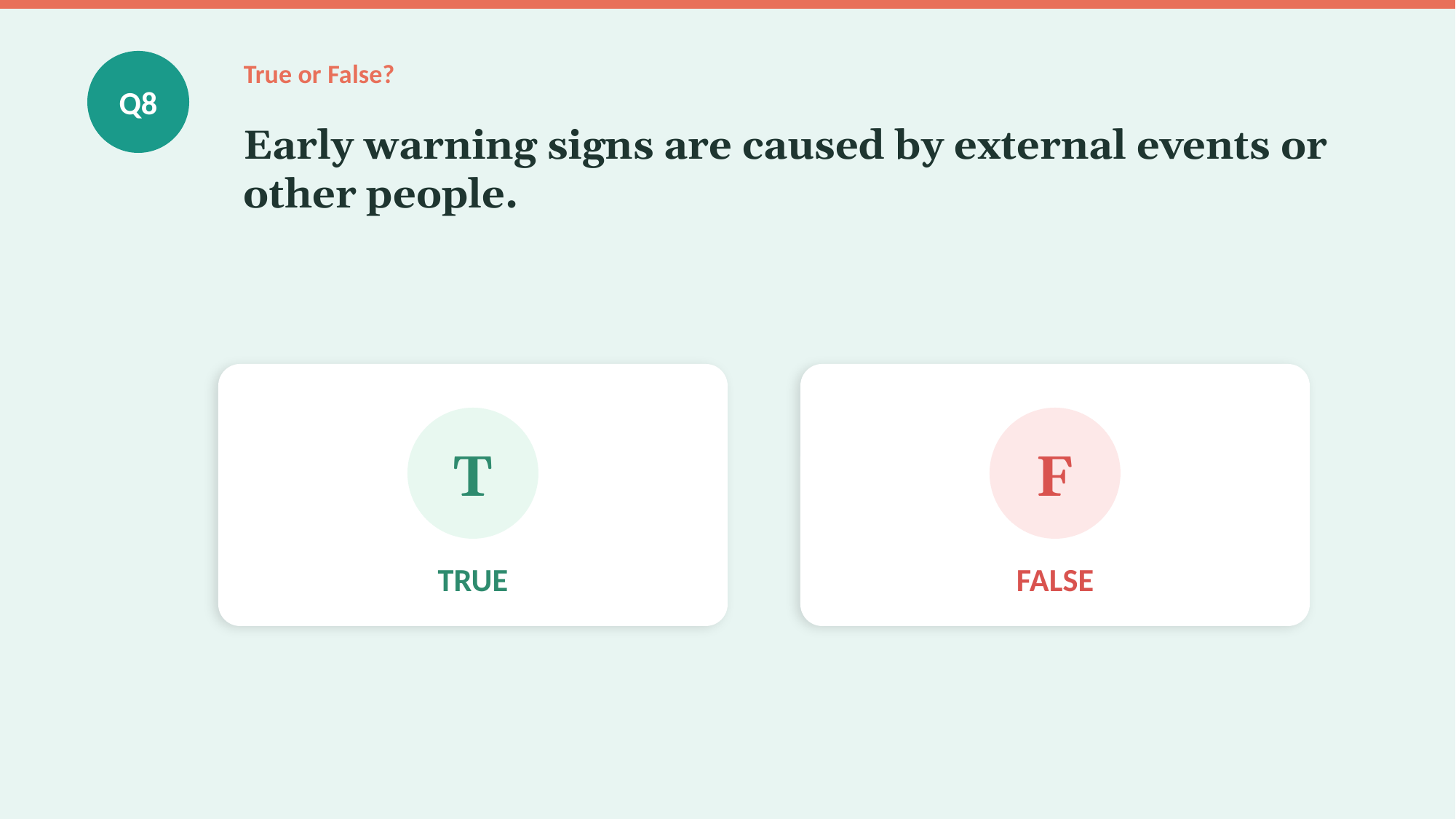

True or False?

Q8
Early warning signs are caused by external events or other people.

T

F
TRUE
FALSE